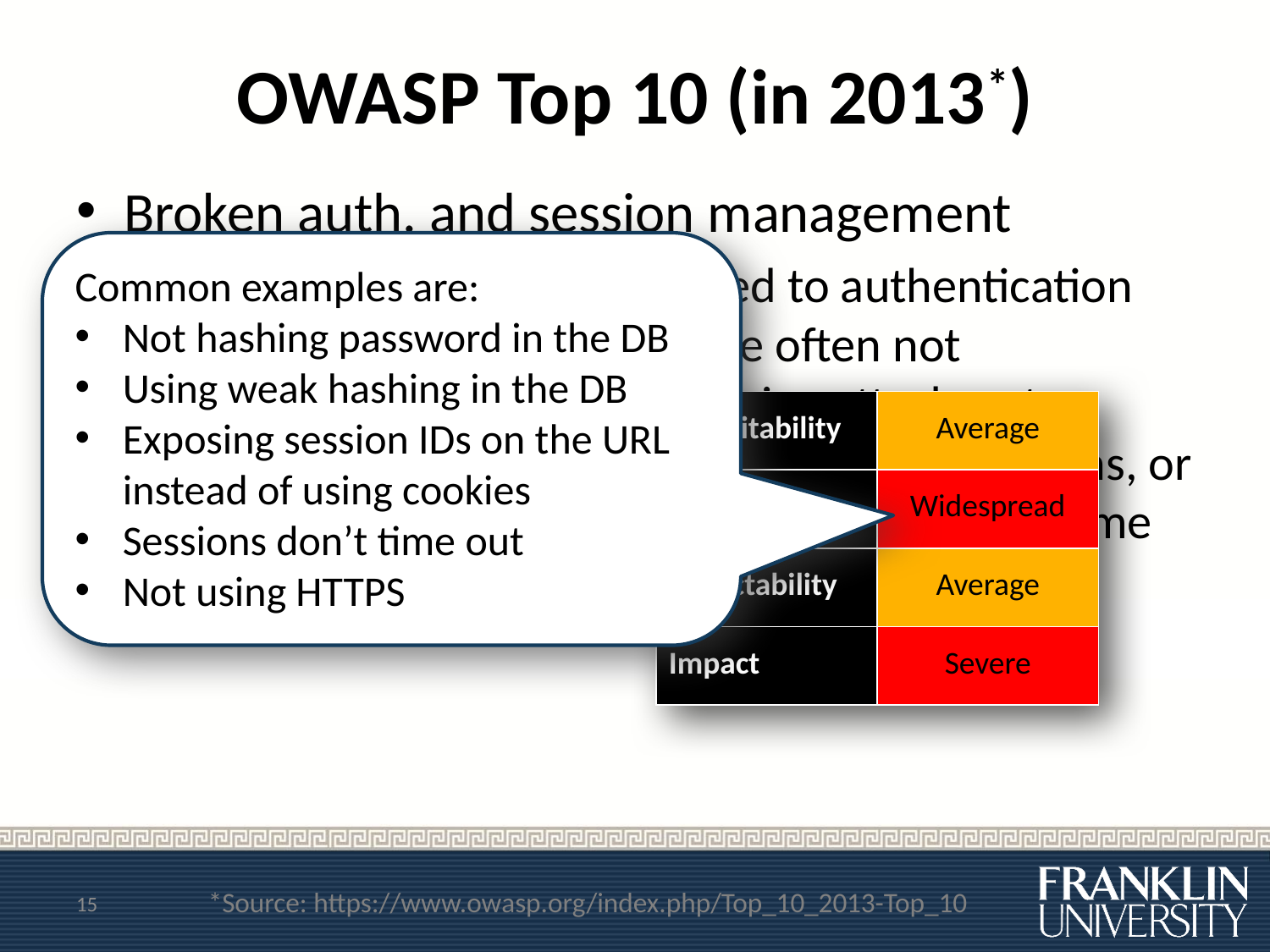

# OWASP Top 10 (in 2013*)
Broken auth. and session management
“Application functions related to authentication and session management are often not implemented correctly, allowing attackers to compromise passwords, keys, or session tokens, or to exploit other implementation flaws to assume other users’ identities.”
Common examples are:
Not hashing password in the DB
Using weak hashing in the DB
Exposing session IDs on the URL instead of using cookies
Sessions don’t time out
Not using HTTPS
| Exploitability | Average |
| --- | --- |
| Prevalence | Widespread |
| Detectability | Average |
| Impact | Severe |
15
*Source: https://www.owasp.org/index.php/Top_10_2013-Top_10